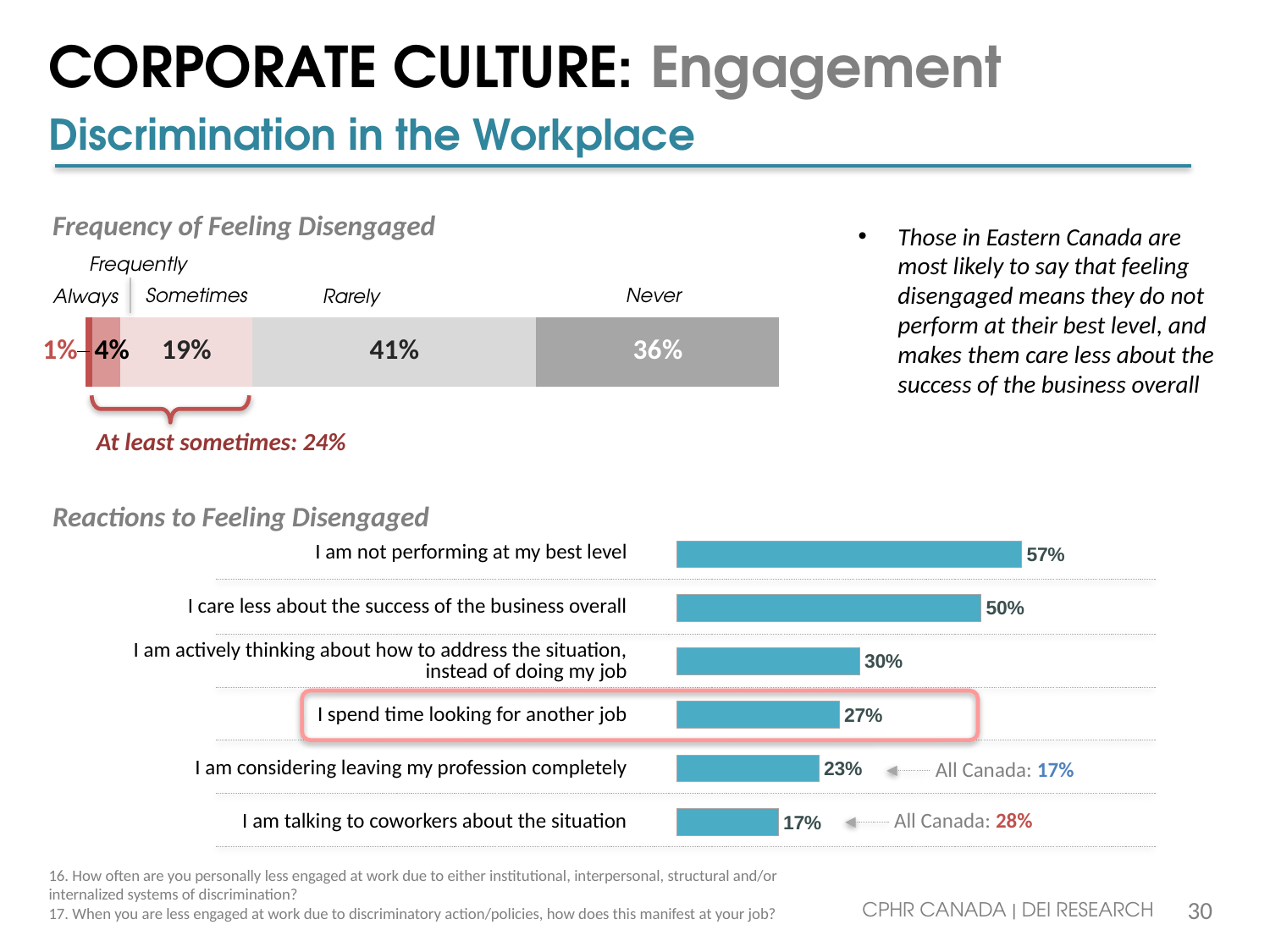

# CORPORATE CULTURE: Engagement Discrimination in the Workplace
Frequency of Feeling Disengaged
Those in Eastern Canada are most likely to say that feeling disengaged means they do not perform at their best level, and makes them care less about the success of the business overall
Frequently

### Chart

| Category | Always | Frequently | Sometimes | Rarely | Never |
|---|---|---|---|---|---|
| Category 1 | 0.01 | 0.04 | 0.19 | 0.41 | 0.36 |
Never
Sometimes
Rarely
Always

At least sometimes: 24%
Reactions to Feeling Disengaged

### Chart

| Category | East |
|---|---|
|  I am not performing at my best level | 0.5666666666666667 |
|  I am actively thinking about how to address the situation, instead of doing my job | 0.5 |
|  I care less about the success of the business overall | 0.3 |
|  I spend time looking for another job | 0.26666666666666666 |
|  I am considering leaving my profession completely | 0.2333333333333333 |
|  I am talking to coworkers about the situation | 0.16666666666666663 |
| I am not performing at my best level |
| --- |
| I care less about the success of the business overall |
| I am actively thinking about how to address the situation, instead of doing my job |
| I spend time looking for another job |
| I am considering leaving my profession completely |
| I am talking to coworkers about the situation |

All Canada: 17%
All Canada: 28%
16. How often are you personally less engaged at work due to either institutional, interpersonal, structural and/or internalized systems of discrimination?
17. When you are less engaged at work due to discriminatory action/policies, how does this manifest at your job?
CPHR CANADA | DEI RESEARCH